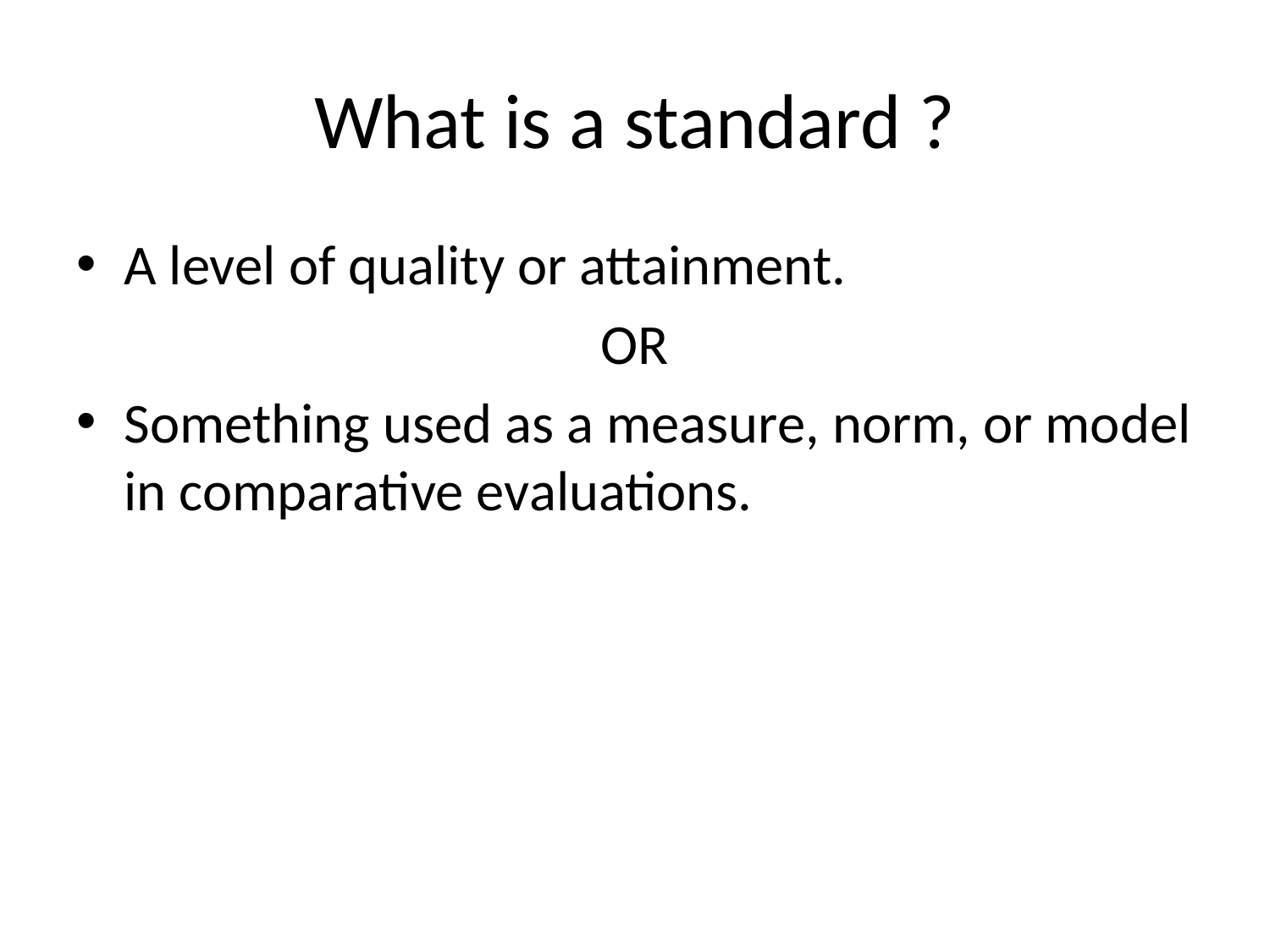

# What is a standard ?
A level of quality or attainment.
OR
Something used as a measure, norm, or model in comparative evaluations.